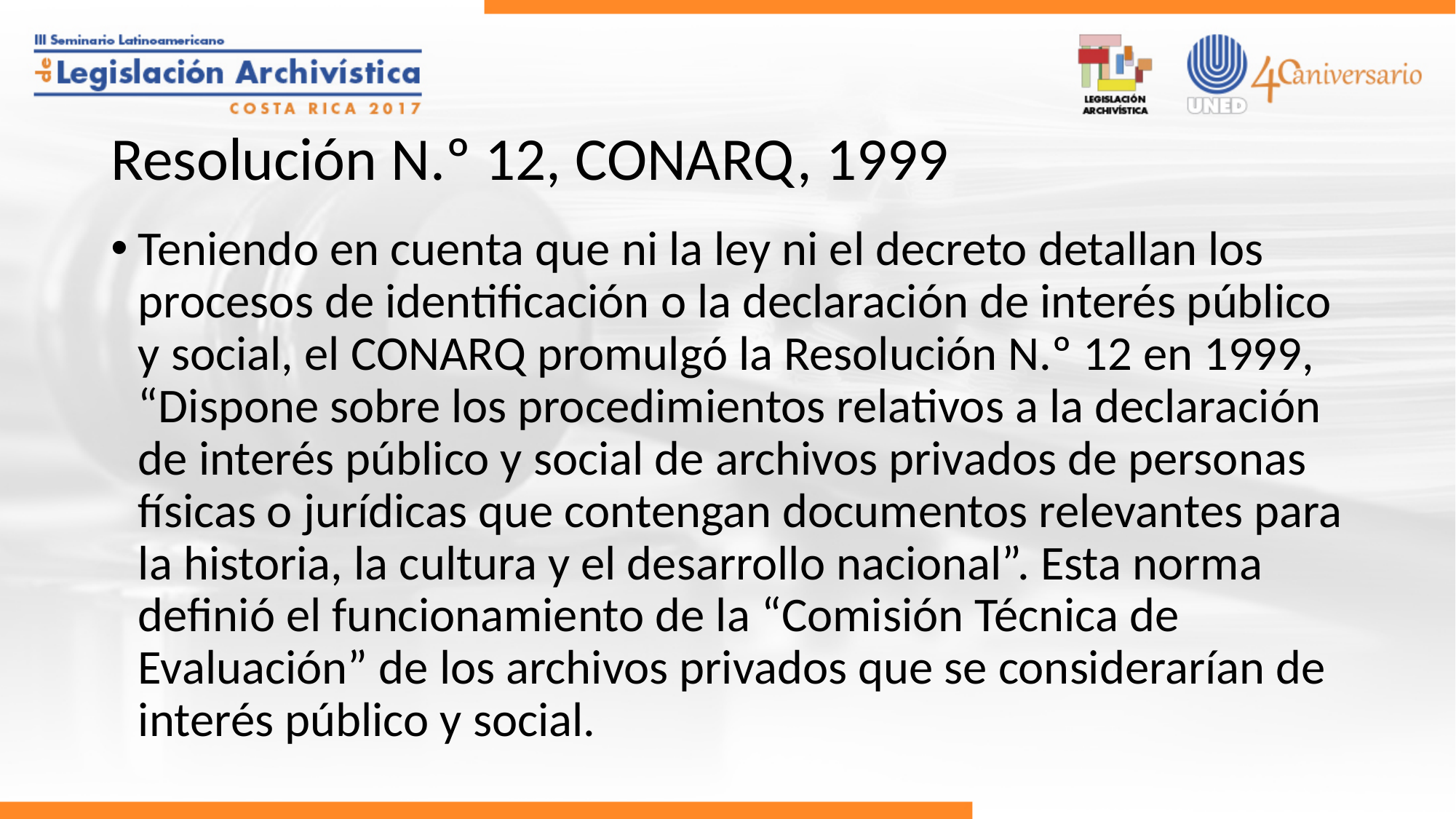

# Resolución N.º 12, CONARQ, 1999
Teniendo en cuenta que ni la ley ni el decreto detallan los procesos de identificación o la declaración de interés público y social, el CONARQ promulgó la Resolución N.º 12 en 1999, “Dispone sobre los procedimientos relativos a la declaración de interés público y social de archivos privados de personas físicas o jurídicas que contengan documentos relevantes para la historia, la cultura y el desarrollo nacional”. Esta norma definió el funcionamiento de la “Comisión Técnica de Evaluación” de los archivos privados que se considerarían de interés público y social.